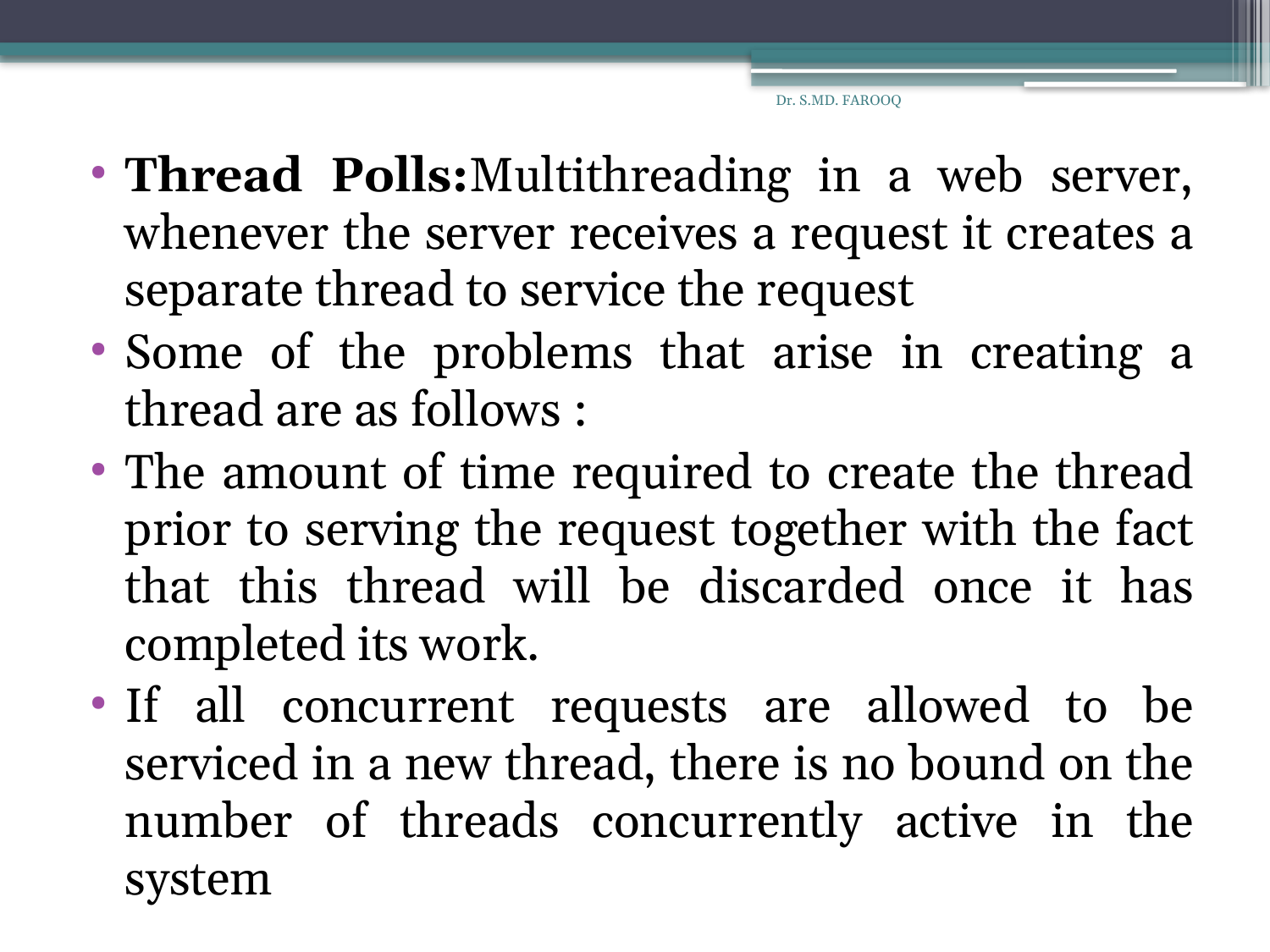

Dr. S.MD. FAROOQ
Thread Polls:Multithreading in a web server, whenever the server receives a request it creates a separate thread to service the request
Some of the problems that arise in creating a thread are as follows :
The amount of time required to create the thread prior to serving the request together with the fact that this thread will be discarded once it has completed its work.
If all concurrent requests are allowed to be serviced in a new thread, there is no bound on the number of threads concurrently active in the system